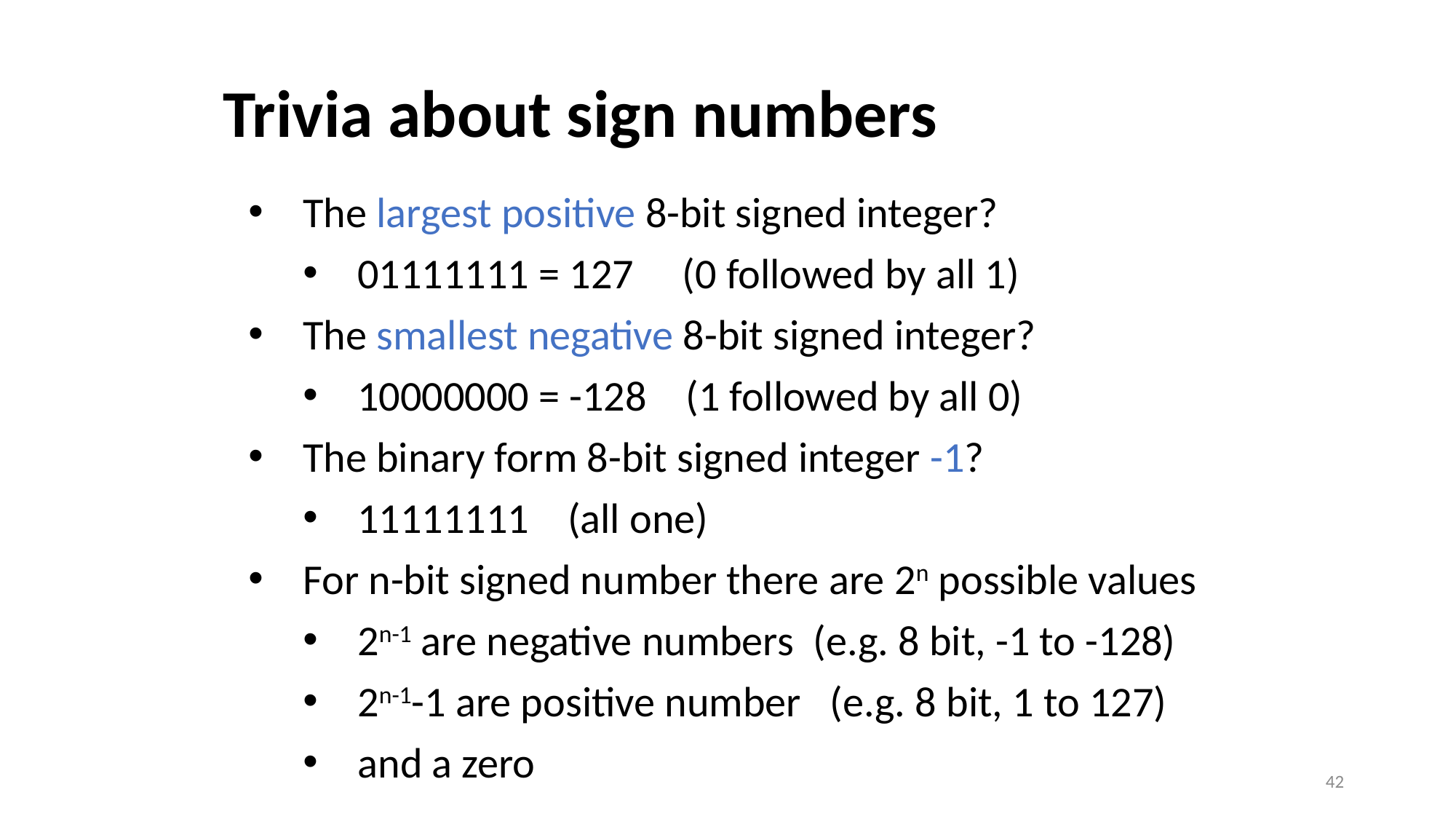

# Trivia about sign numbers
The largest positive 8-bit signed integer?
01111111 = 127     (0 followed by all 1)
The smallest negative 8-bit signed integer?
10000000 = -128    (1 followed by all 0)
The binary form 8-bit signed integer -1?
11111111    (all one)
For n-bit signed number there are 2n possible values
2n-1 are negative numbers  (e.g. 8 bit, -1 to -128)
2n-1-1 are positive number   (e.g. 8 bit, 1 to 127)
and a zero
42